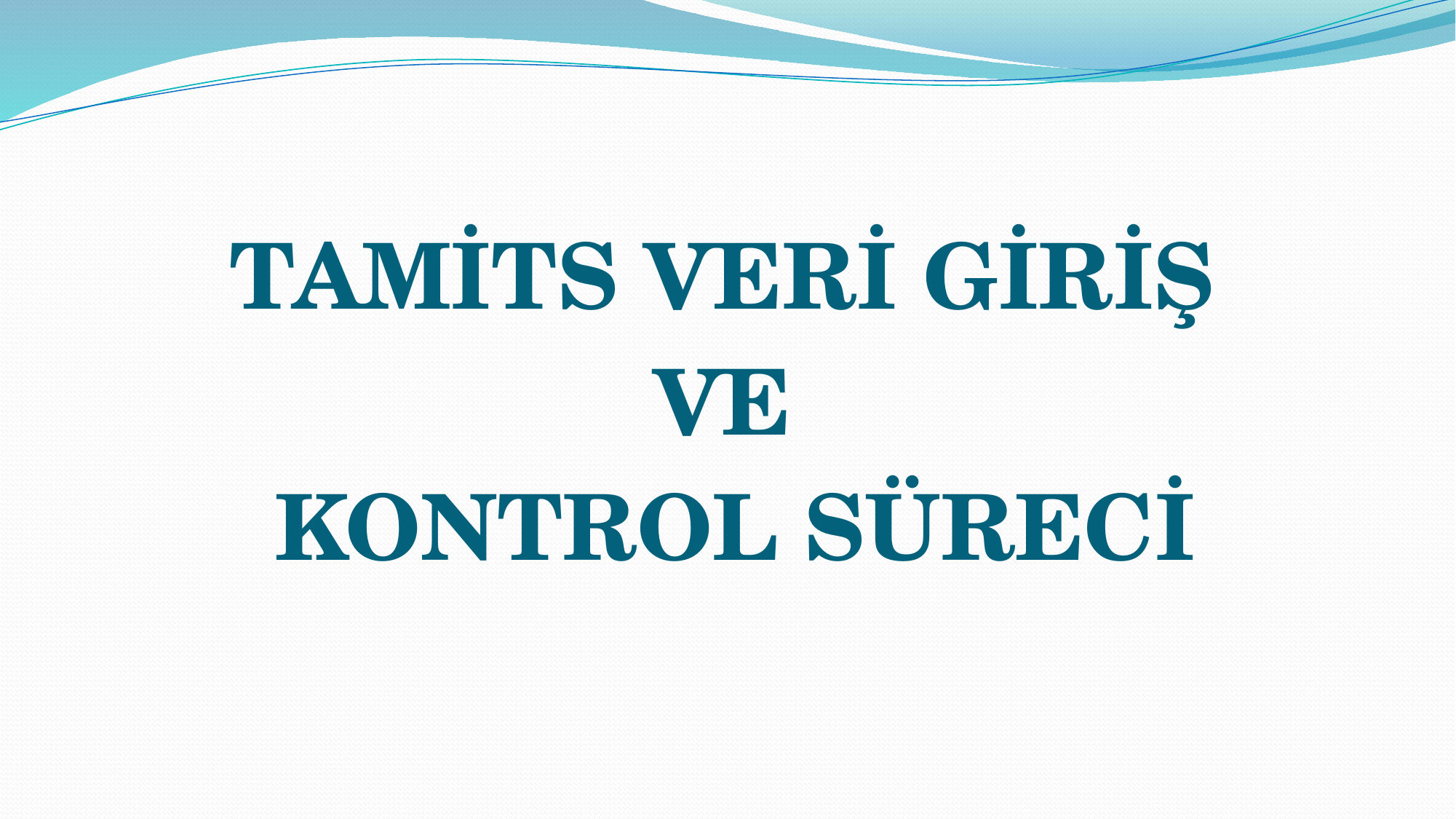

TAMİTS VERİ GİRİŞ
VE
KONTROL SÜRECİ
#